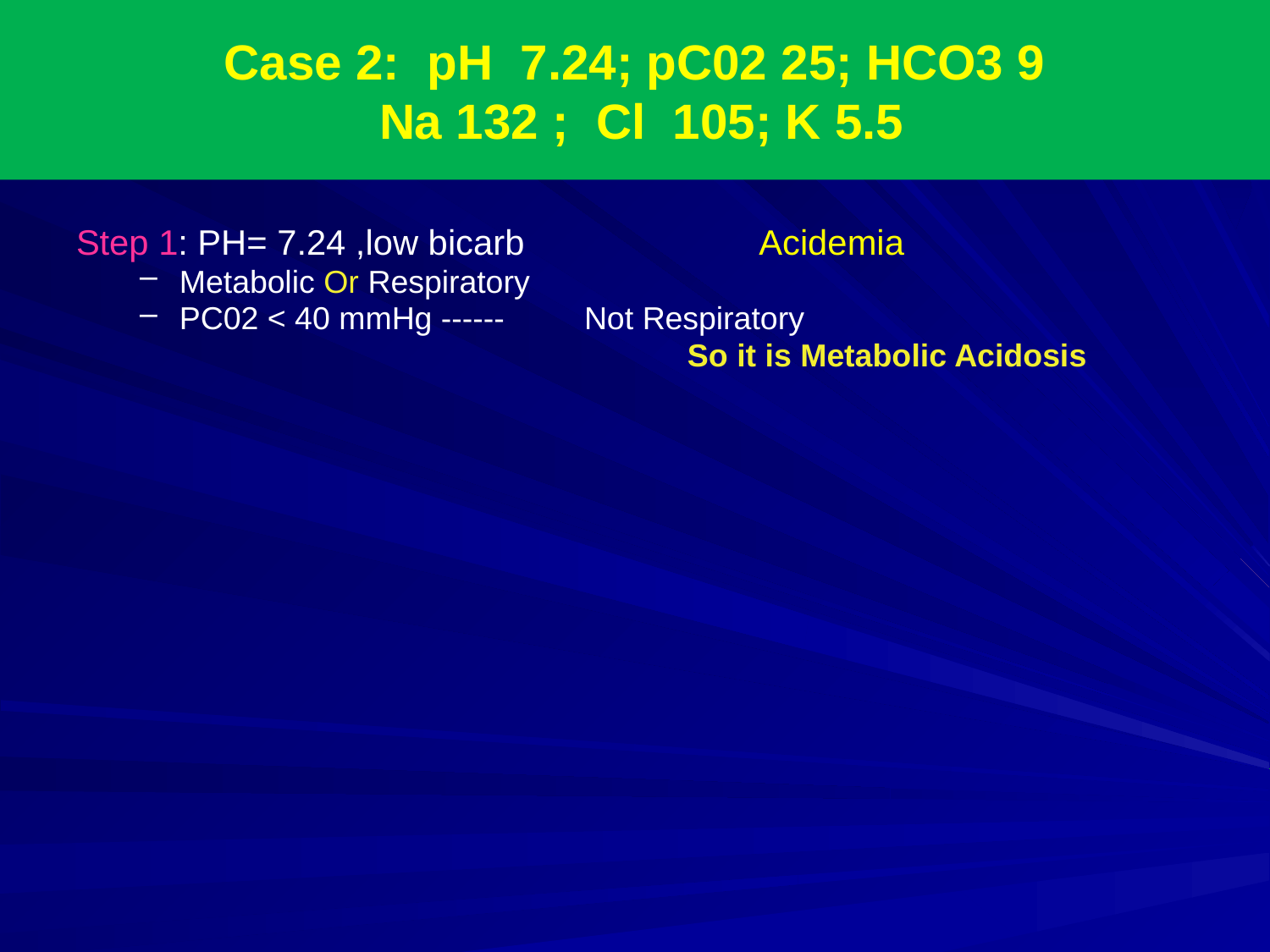

# Case 2:  pH  7.24; pC02 25; HCO3 9 Na 132 ;  Cl  105; K 5.5
Step 1: PH= 7.24 ,low bicarb    		Acidemia
Metabolic Or Respiratory
PC02 < 40 mmHg ------         Not Respiratory
					So it is Metabolic Acidosis